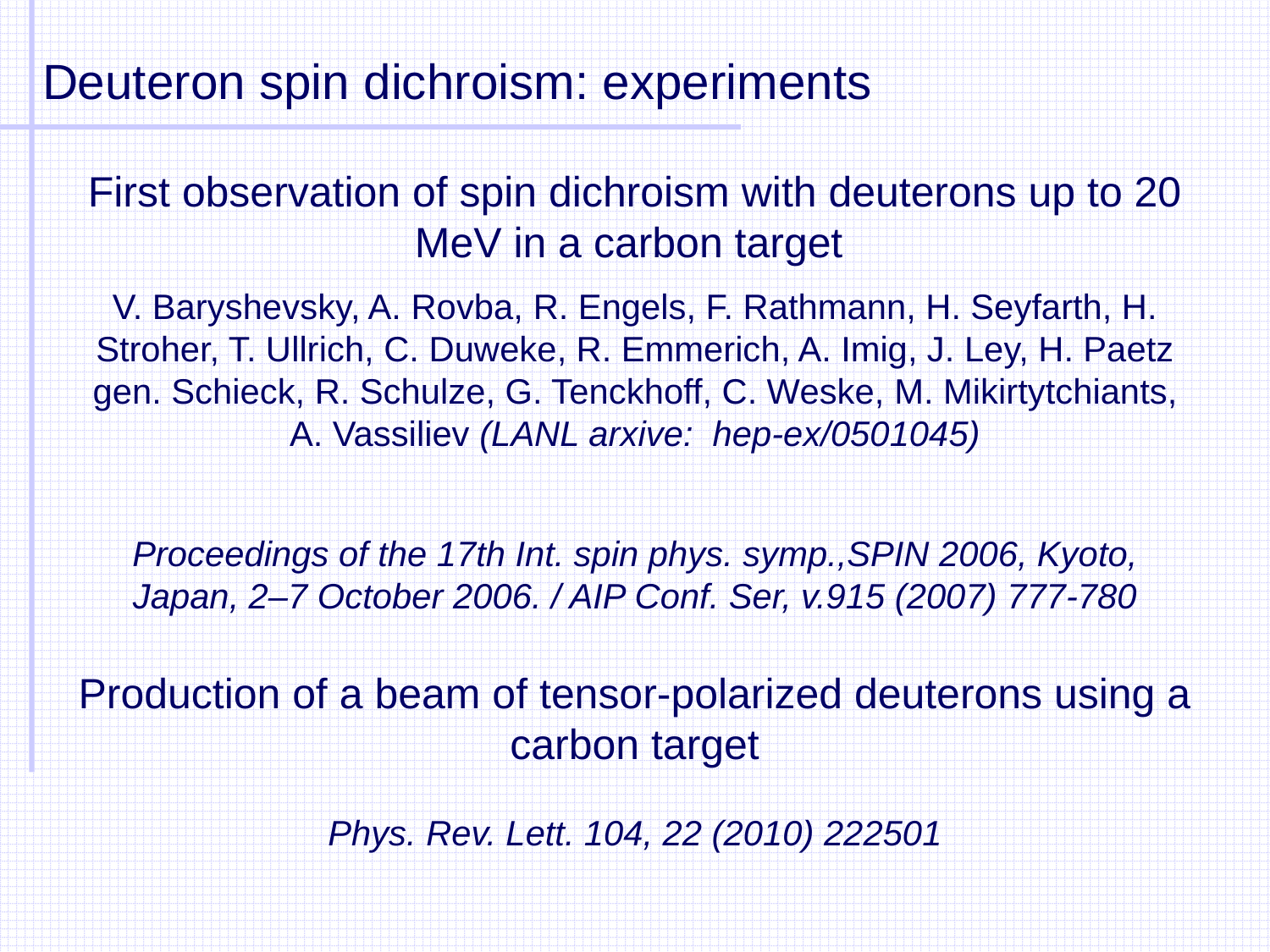

# Deuteron spin dichroism: experiments
First observation of spin dichroism with deuterons up to 20 MeV in a carbon target
V. Baryshevsky, A. Rovba, R. Engels, F. Rathmann, H. Seyfarth, H. Stroher, T. Ullrich, C. Duweke, R. Emmerich, A. Imig, J. Ley, H. Paetz gen. Schieck, R. Schulze, G. Tenckhoff, C. Weske, M. Mikirtytchiants, A. Vassiliev (LANL arxive:  hep-ex/0501045)

Proceedings of the 17th Int. spin phys. symp.,SPIN 2006, Kyoto, Japan, 2–7 October 2006. / AIP Conf. Ser, v.915 (2007) 777-780

Production of a beam of tensor-polarized deuterons using a carbon target

Phys. Rev. Lett. 104, 22 (2010) 222501